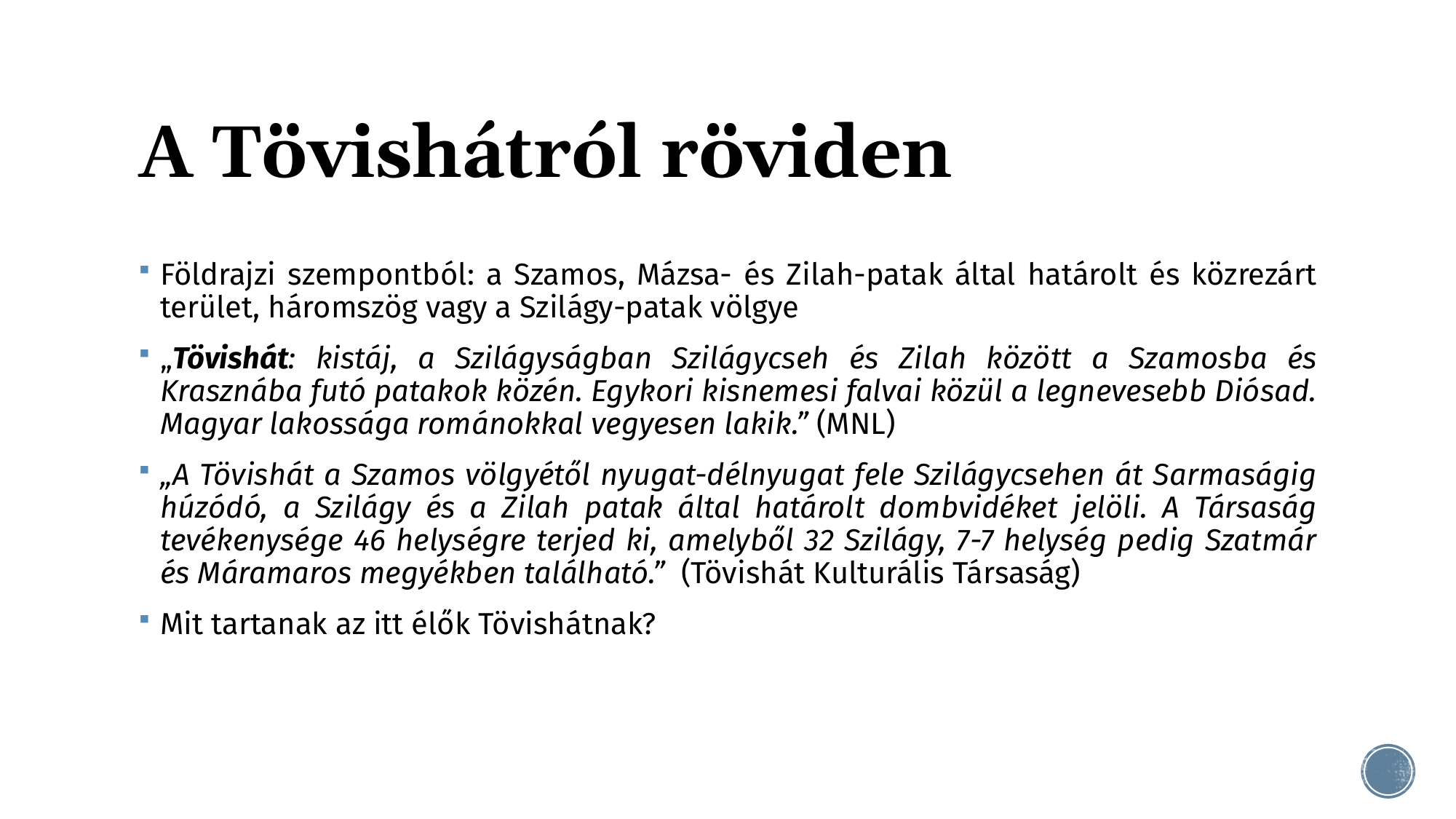

# A Tövishátról röviden
Földrajzi szempontból: a Szamos, Mázsa- és Zilah-patak által határolt és közrezárt terület, háromszög vagy a Szilágy-patak völgye
„Tövishát: kistáj, a Szilágyságban Szilágycseh és Zilah között a Szamosba és Krasznába futó patakok közén. Egykori kisnemesi falvai közül a legnevesebb Diósad. Magyar lakossága románokkal vegyesen lakik.” (MNL)
„A Tövishát a Szamos völgyétől nyugat-délnyugat fele Szilágycsehen át Sarmaságig húzódó, a Szilágy és a Zilah patak által határolt dombvidéket jelöli. A Társaság tevékenysége 46 helységre terjed ki, amelyből 32 Szilágy, 7-7 helység pedig Szatmár és Máramaros megyékben található.”  (Tövishát Kulturális Társaság)
Mit tartanak az itt élők Tövishátnak?